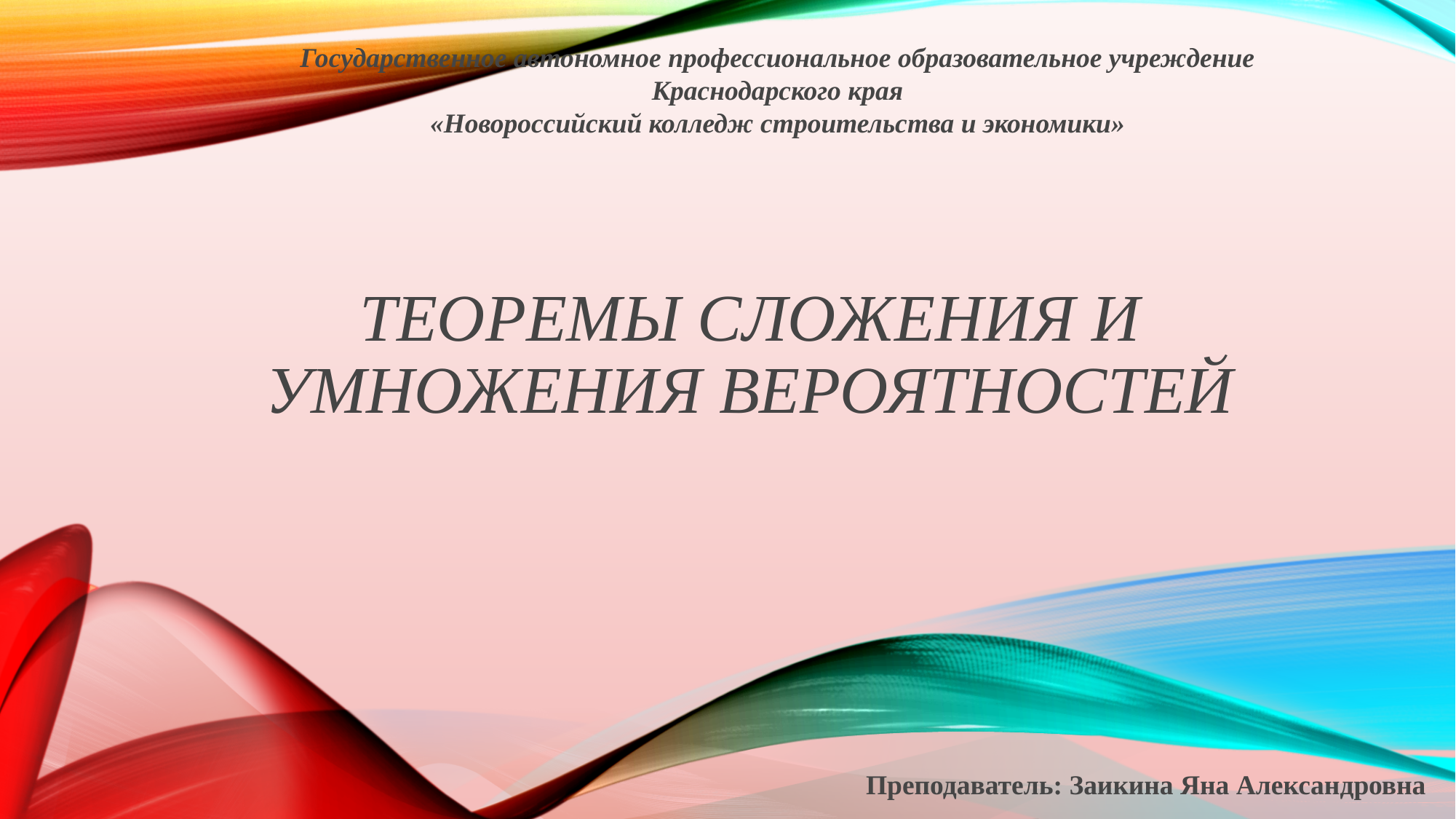

Государственное автономное профессиональное образовательное учреждение Краснодарского края
«Новороссийский колледж строительства и экономики»
# Теоремы сложения и умножения вероятностей
Преподаватель: Заикина Яна Александровна